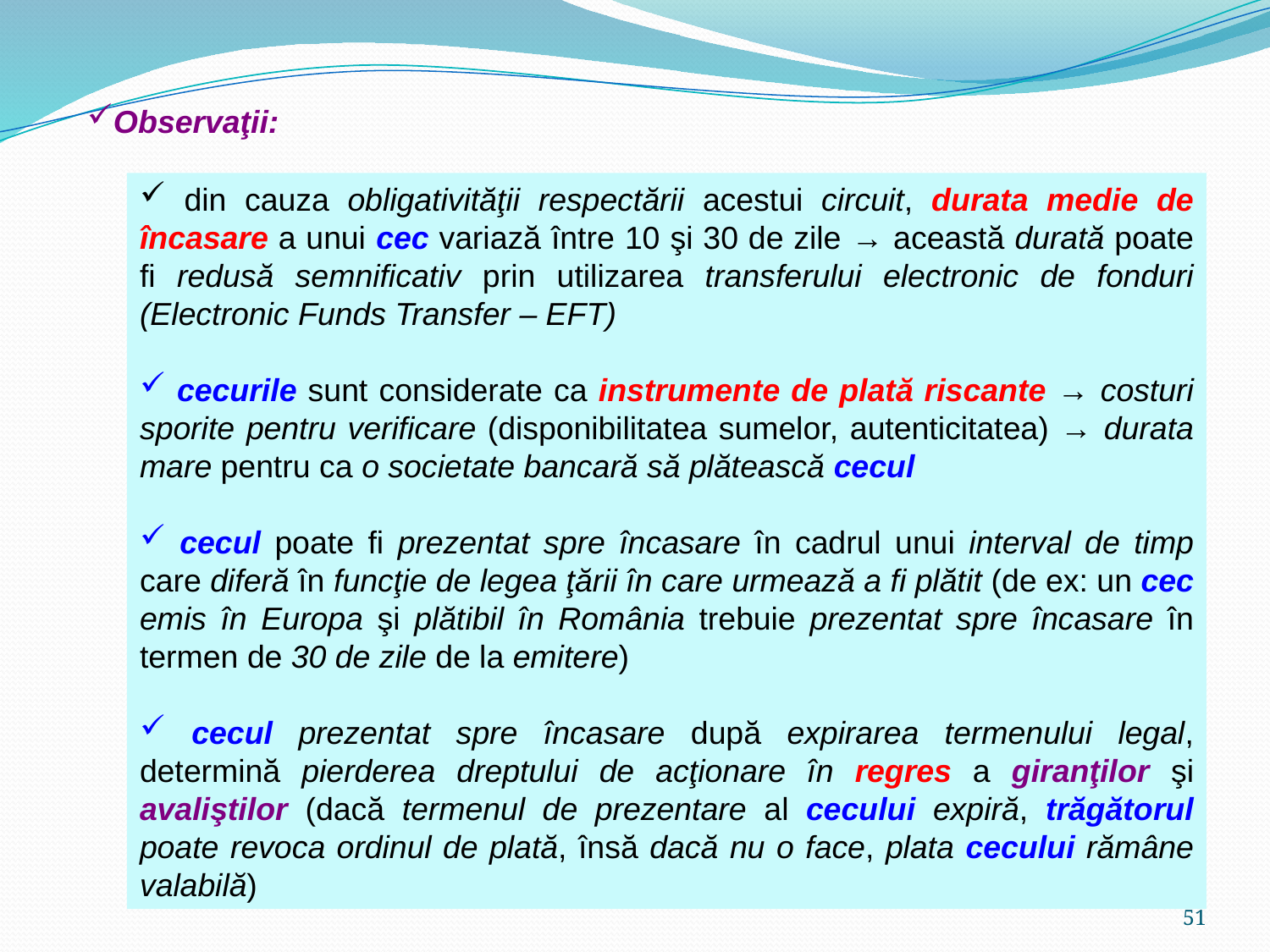

Observaţii:
 din cauza obligativităţii respectării acestui circuit, durata medie de încasare a unui cec variază între 10 şi 30 de zile → această durată poate fi redusă semnificativ prin utilizarea transferului electronic de fonduri (Electronic Funds Transfer – EFT)

 cecurile sunt considerate ca instrumente de plată riscante → costuri sporite pentru verificare (disponibilitatea sumelor, autenticitatea) → durata mare pentru ca o societate bancară să plătească cecul

 cecul poate fi prezentat spre încasare în cadrul unui interval de timp care diferă în funcţie de legea ţării în care urmează a fi plătit (de ex: un cec emis în Europa şi plătibil în România trebuie prezentat spre încasare în termen de 30 de zile de la emitere)

 cecul prezentat spre încasare după expirarea termenului legal, determină pierderea dreptului de acţionare în regres a giranţilor şi avaliştilor (dacă termenul de prezentare al cecului expiră, trăgătorul poate revoca ordinul de plată, însă dacă nu o face, plata cecului rămâne valabilă)
51